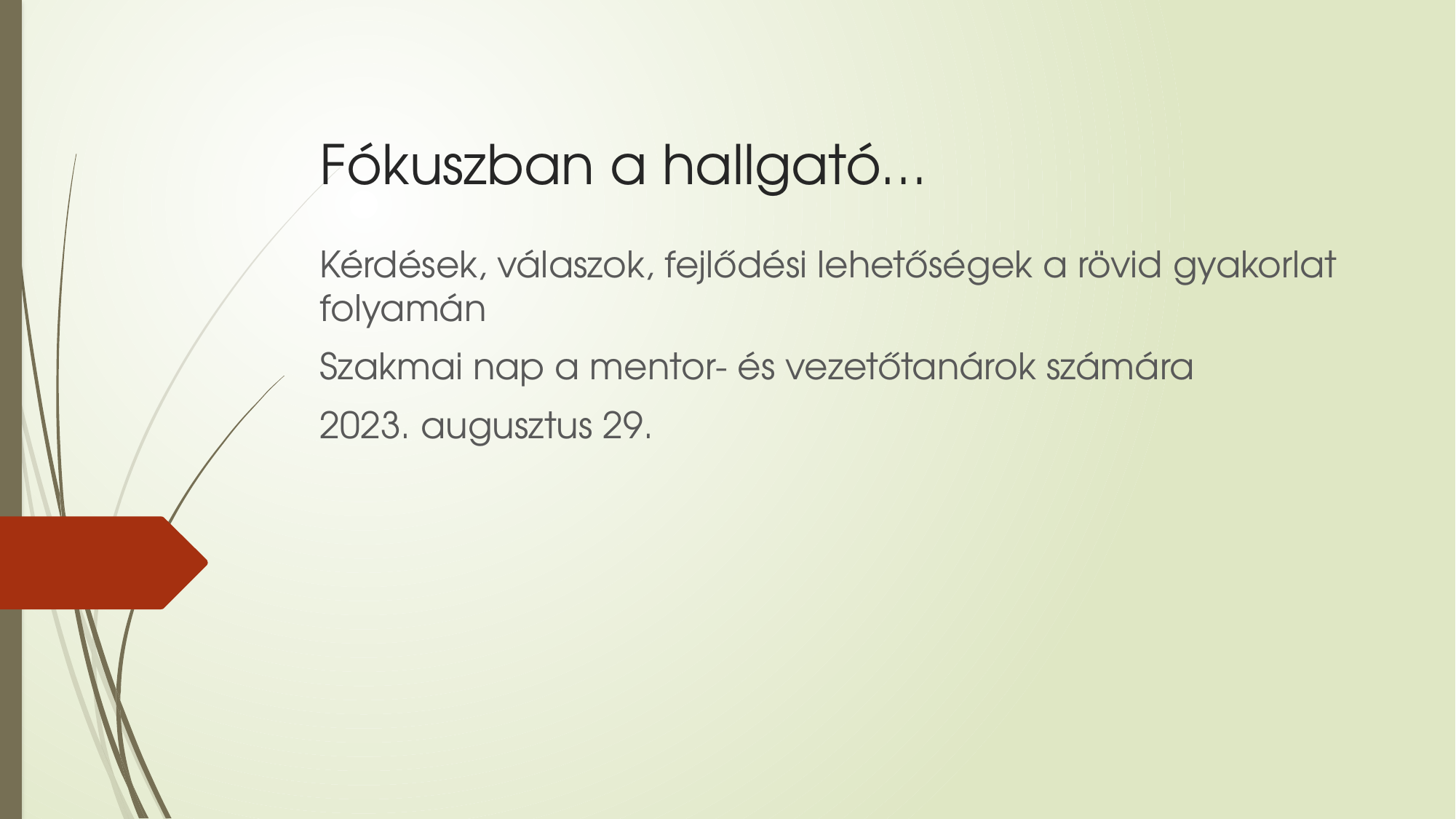

# Fókuszban a hallgató…
Kérdések, válaszok, fejlődési lehetőségek a rövid gyakorlat folyamán
Szakmai nap a mentor- és vezetőtanárok számára
2023. augusztus 29.